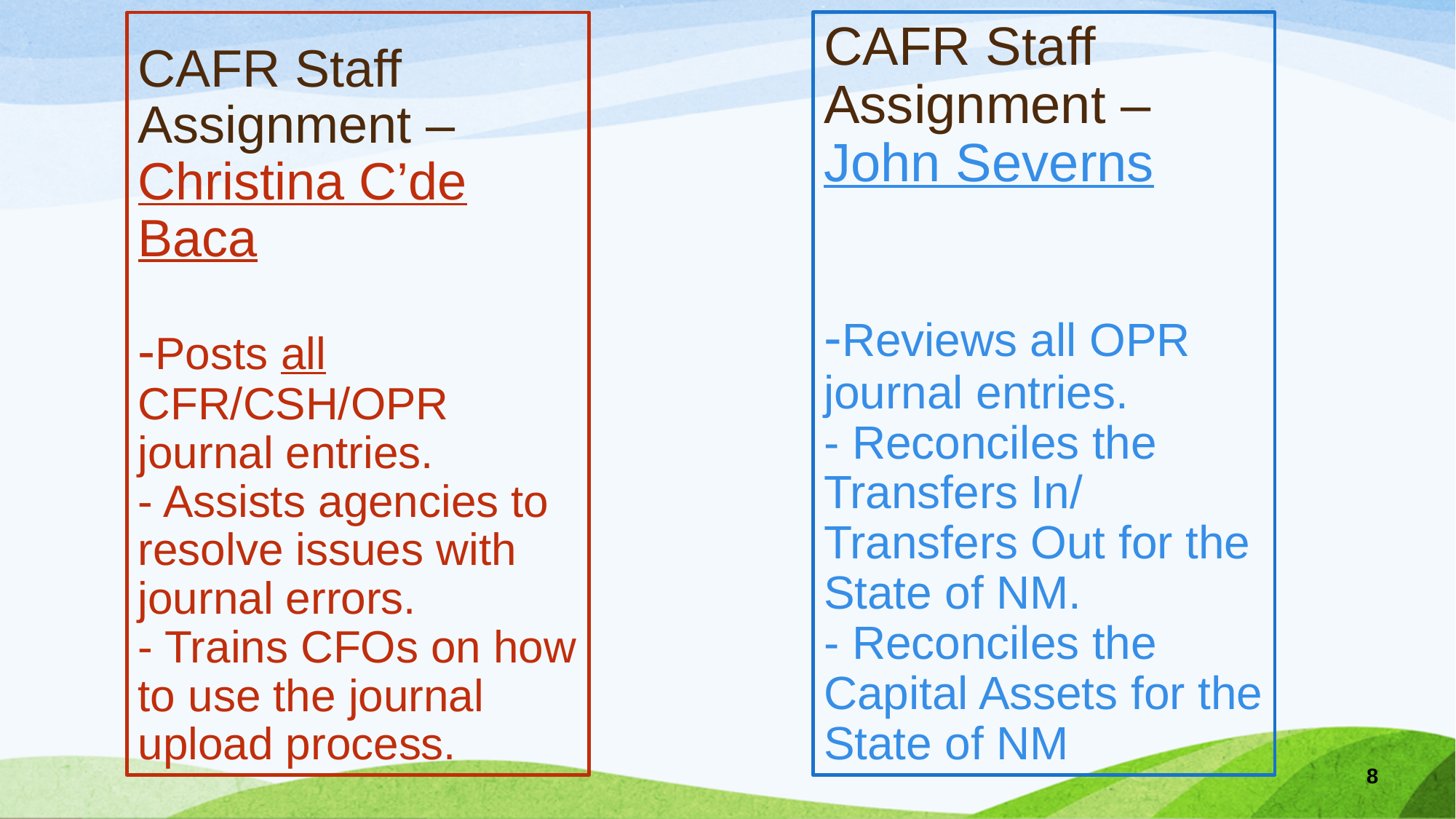

CAFR Staff Assignment – John Severns

-Reviews all OPR journal entries.
- Reconciles the Transfers In/ Transfers Out for the State of NM.
- Reconciles the Capital Assets for the State of NM
# CAFR Staff Assignment – Christina C’de Baca -Posts all CFR/CSH/OPR journal entries. - Assists agencies to resolve issues with journal errors. - Trains CFOs on how to use the journal upload process.
8